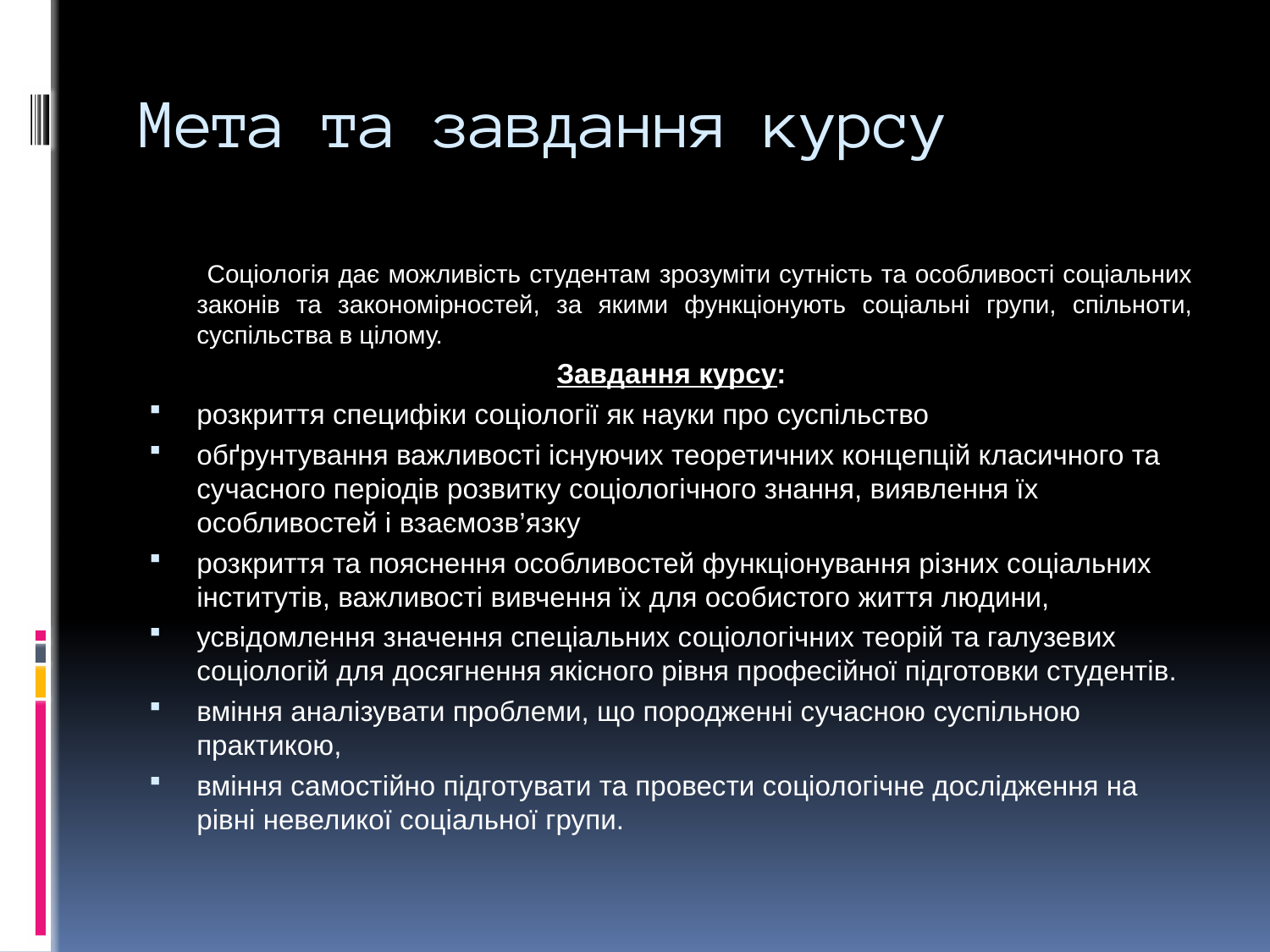

# Мета та завдання курсу
      Соціологія дає можливість студентам зрозуміти сутність та особливості соціальних законів та закономірностей, за якими функціонують соціальні групи, спільноти, суспільства в цілому.
Завдання курсу:
розкриття специфіки соціології як науки про суспільство
обґрунтування важливості існуючих теоретичних концепцій класичного та сучасного періодів розвитку соціологічного знання, виявлення їх особливостей і взаємозв’язку
розкриття та пояснення особливостей функціонування різних соціальних інститутів, важливості вивчення їх для особистого життя людини,
усвідомлення значення спеціальних соціологічних теорій та галузевих соціологій для досягнення якісного рівня професійної підготовки студентів.
вміння аналізувати проблеми, що породженні сучасною суспільною практикою,
вміння самостійно підготувати та провести соціологічне дослідження на рівні невеликої соціальної групи.